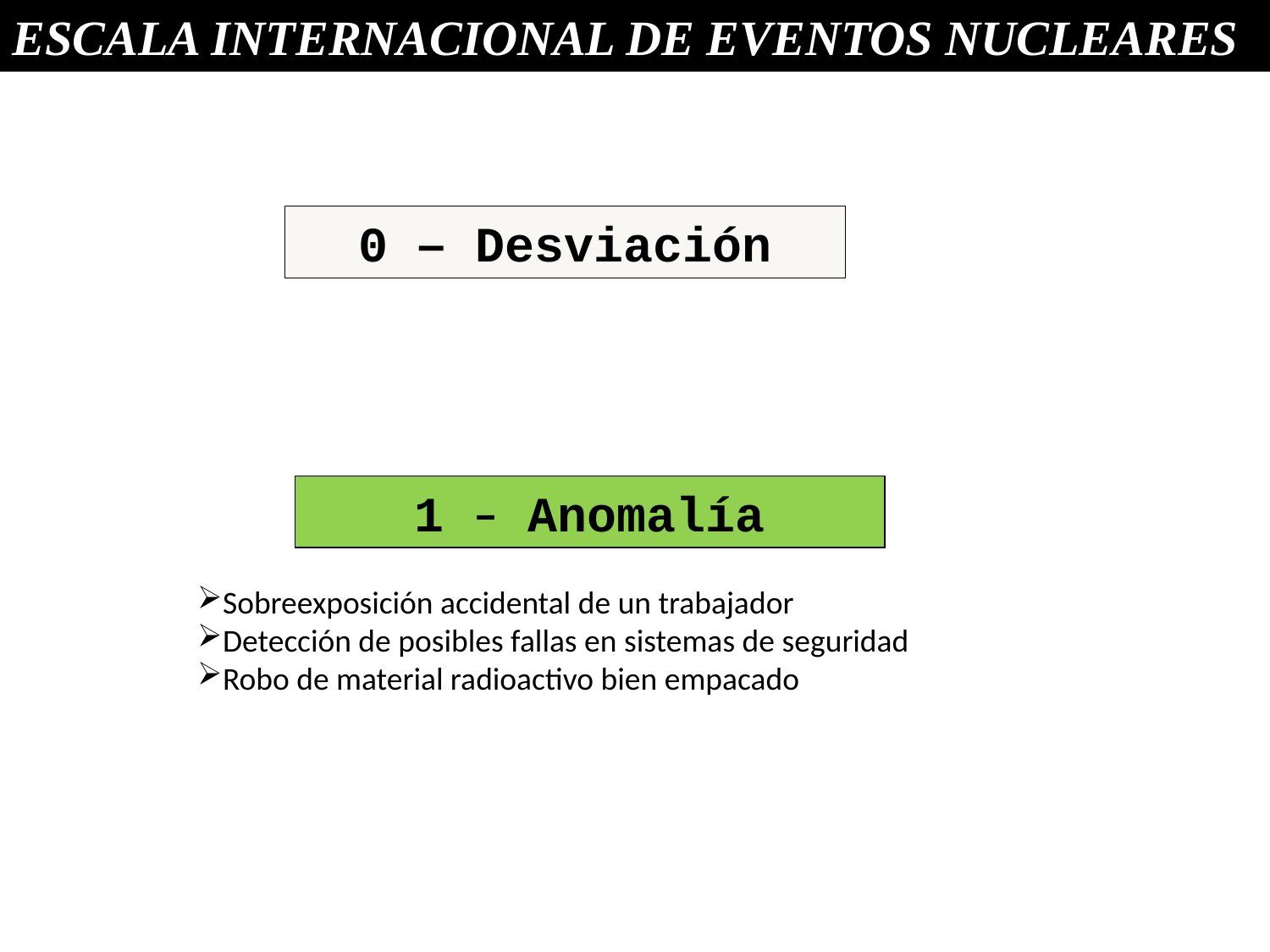

ESCALA INTERNACIONAL DE EVENTOS NUCLEARES
0 – Desviación
1 – Anomalía
Sobreexposición accidental de un trabajador
Detección de posibles fallas en sistemas de seguridad
Robo de material radioactivo bien empacado